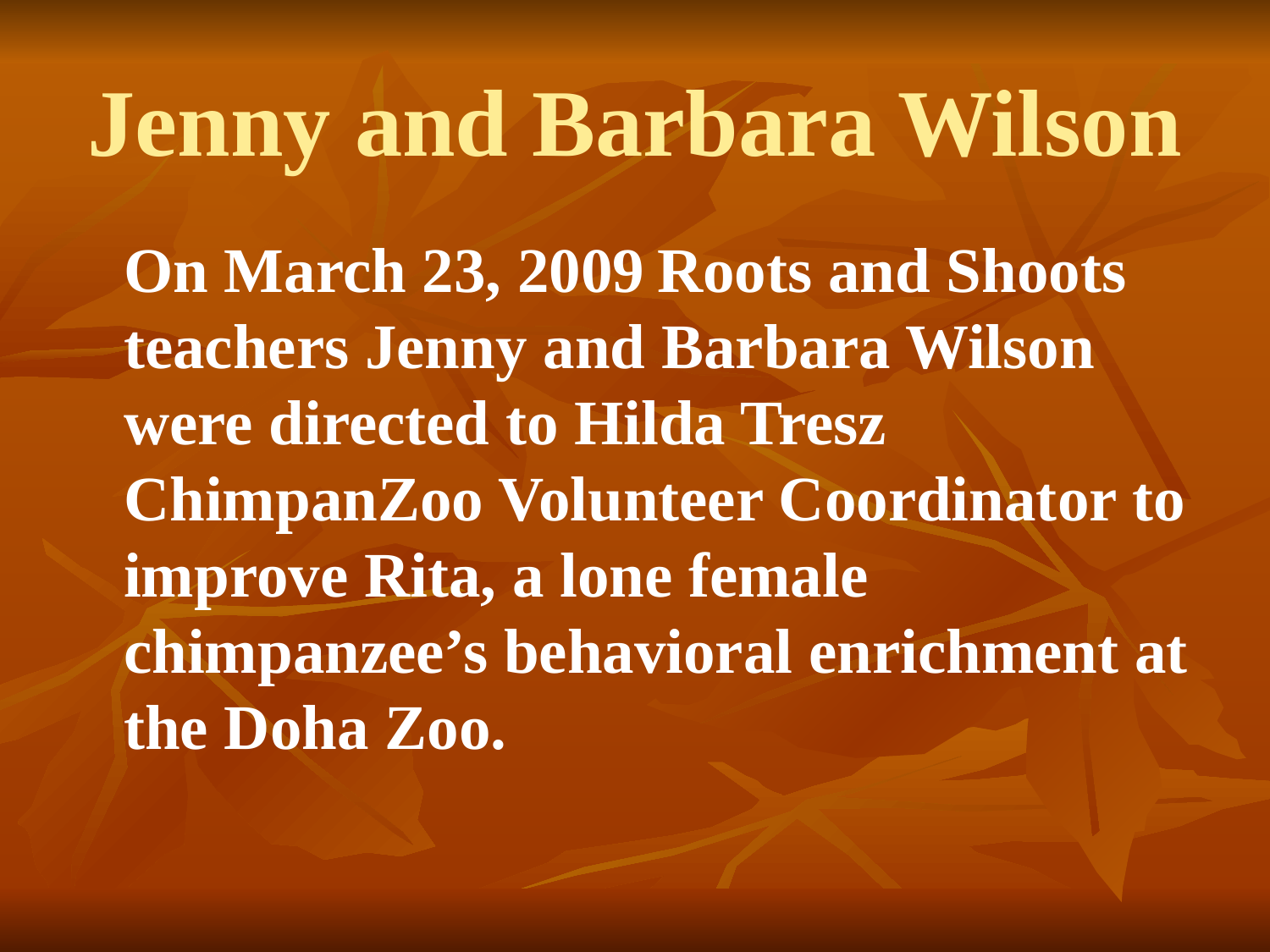

# Jenny and Barbara Wilson
   On March 23, 2009 Roots and Shoots teachers Jenny and Barbara Wilson were directed to Hilda Tresz  ChimpanZoo Volunteer Coordinator to improve Rita, a lone female chimpanzee’s behavioral enrichment at the Doha Zoo.